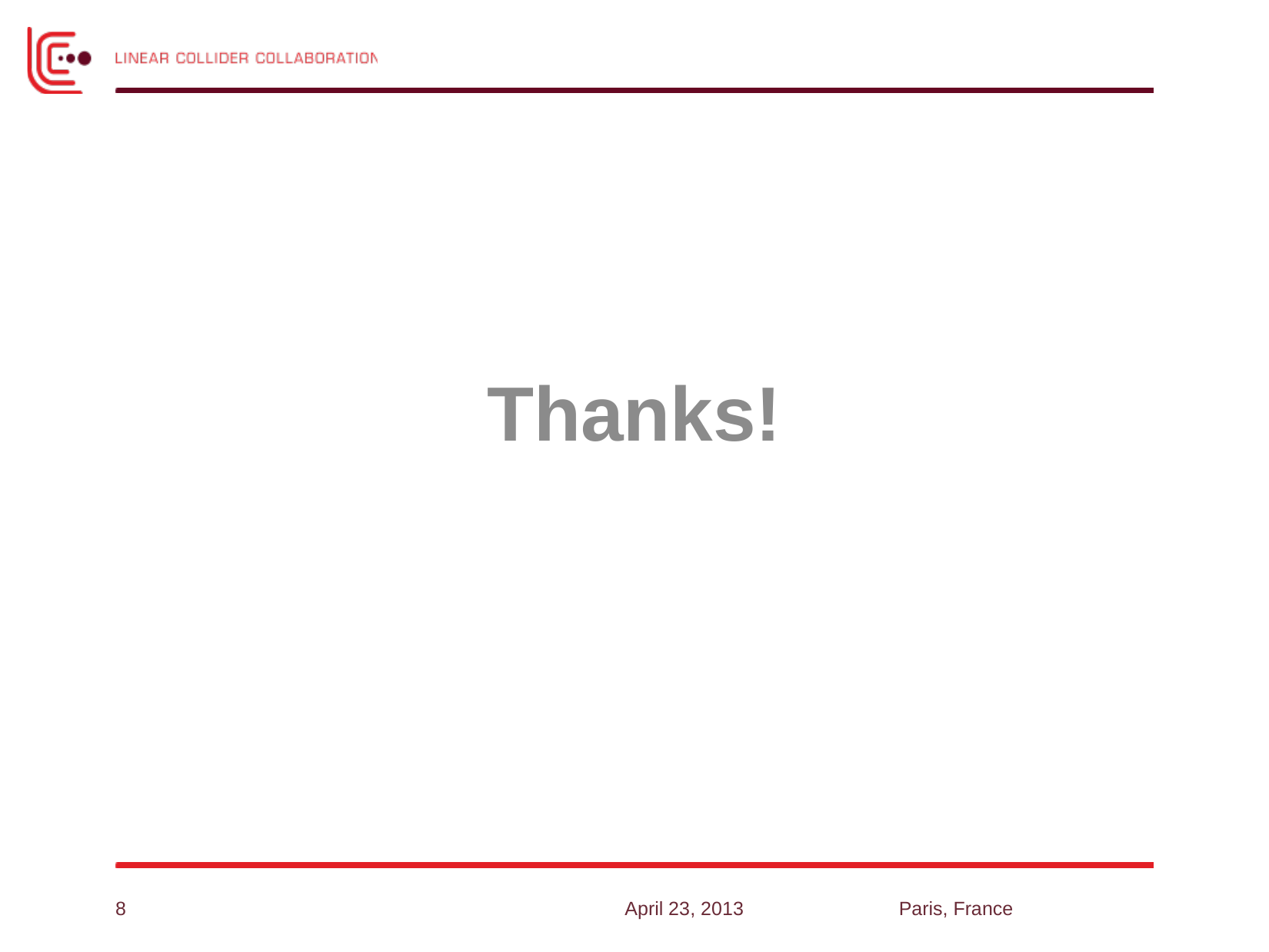

Thanks!
8
April 23, 2013
Paris, France